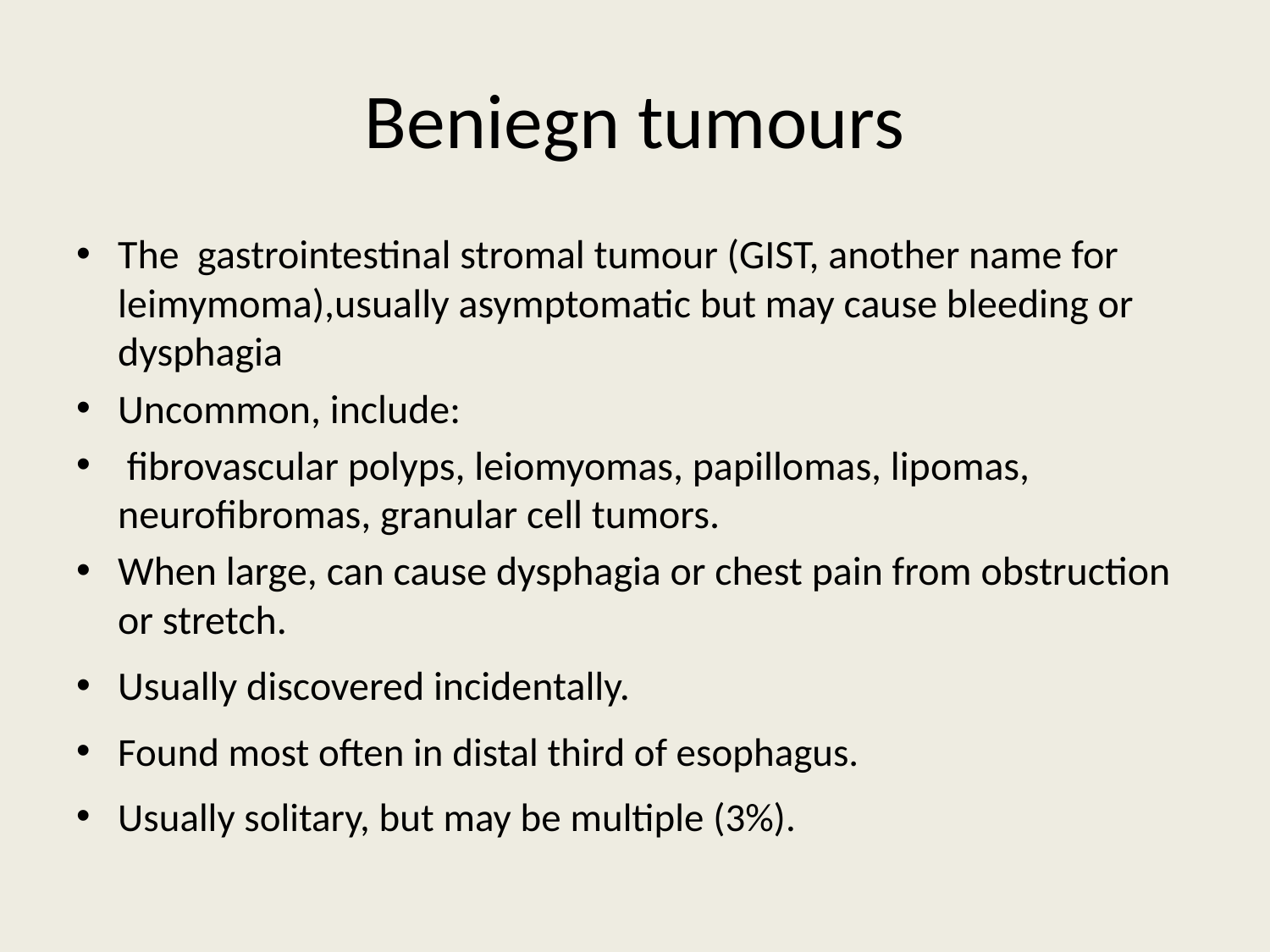

# Beniegn tumours
The  gastrointestinal stromal tumour (GIST, another name for leimymoma),usually asymptomatic but may cause bleeding or dysphagia
Uncommon, include:
 fibrovascular polyps, leiomyomas, papillomas, lipomas, neurofibromas, granular cell tumors.
When large, can cause dysphagia or chest pain from obstruction or stretch.
Usually discovered incidentally.
Found most often in distal third of esophagus.
Usually solitary, but may be multiple (3%).